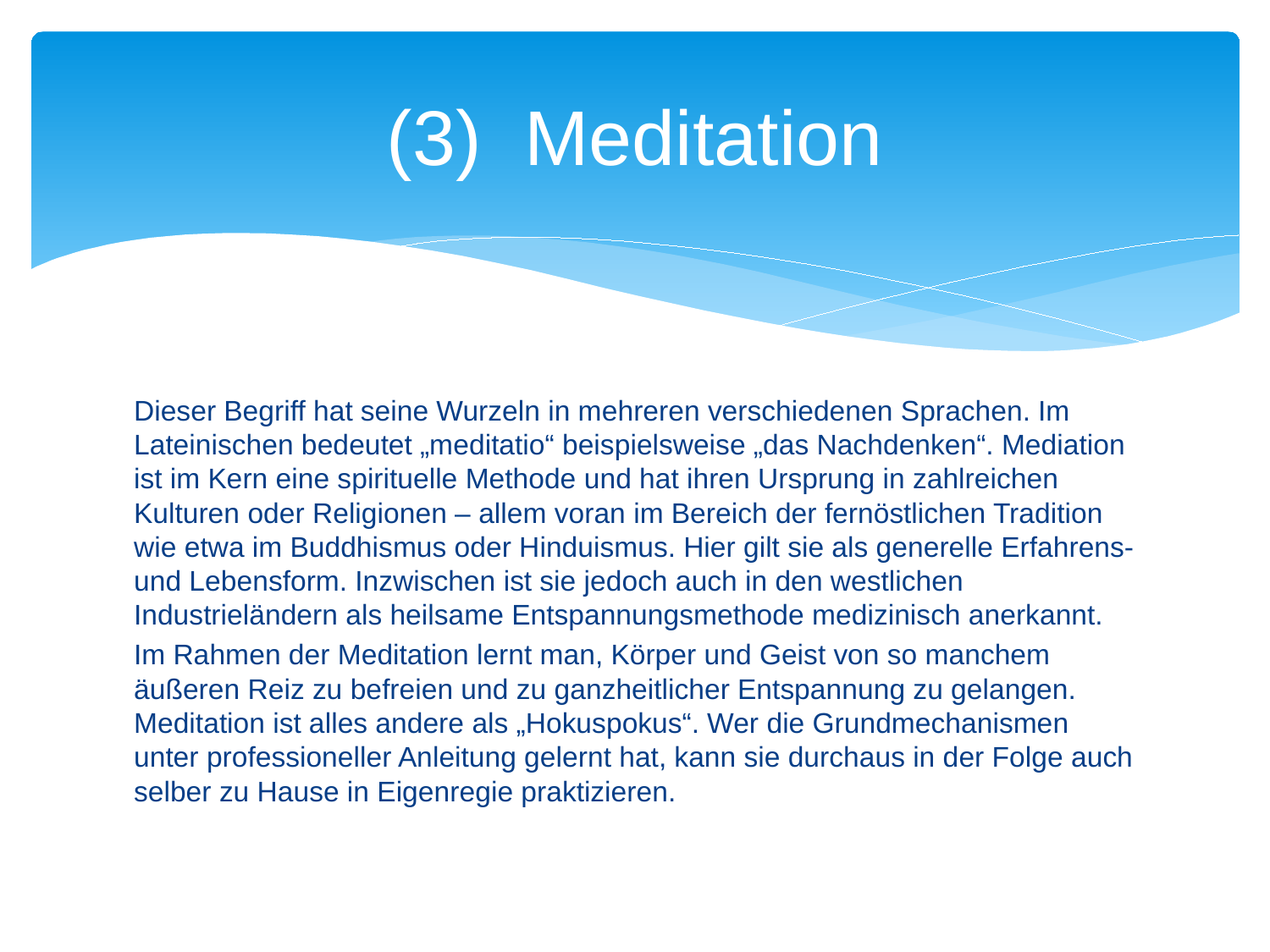

# (3)  Meditation
Dieser Begriff hat seine Wurzeln in mehreren verschiedenen Sprachen. Im Lateinischen bedeutet „meditatio“ beispielsweise „das Nachdenken“. Mediation ist im Kern eine spirituelle Methode und hat ihren Ursprung in zahlreichen Kulturen oder Religionen – allem voran im Bereich der fernöstlichen Tradition wie etwa im Buddhismus oder Hinduismus. Hier gilt sie als generelle Erfahrens- und Lebensform. Inzwischen ist sie jedoch auch in den westlichen Industrieländern als heilsame Entspannungsmethode medizinisch anerkannt.
Im Rahmen der Meditation lernt man, Körper und Geist von so manchem äußeren Reiz zu befreien und zu ganzheitlicher Entspannung zu gelangen. Meditation ist alles andere als „Hokuspokus“. Wer die Grundmechanismen unter professioneller Anleitung gelernt hat, kann sie durchaus in der Folge auch selber zu Hause in Eigenregie praktizieren.